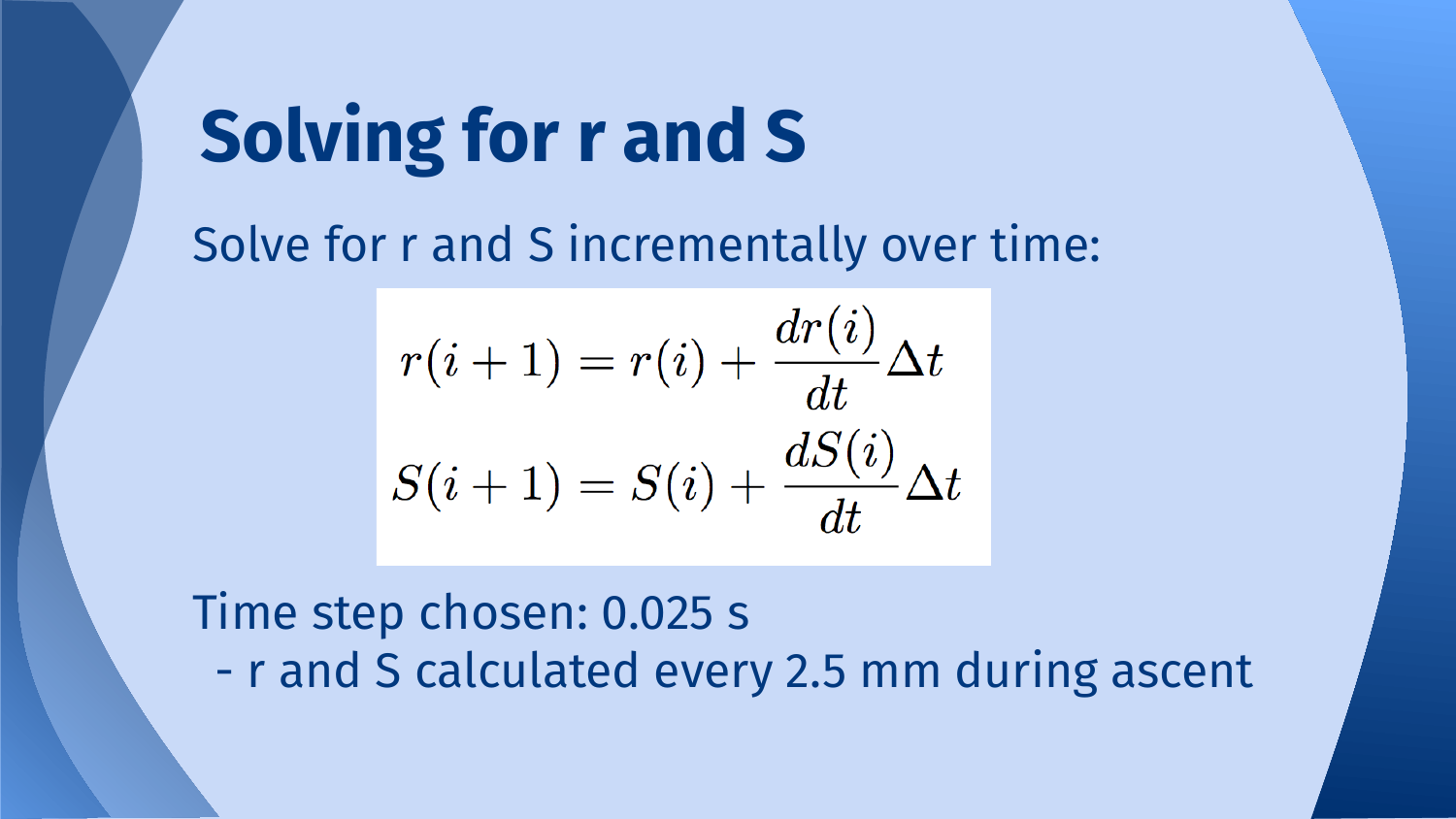

# Solving for r and S
Solve for r and S incrementally over time:

Time step chosen: 0.025 s
	- r and S calculated every 2.5 mm during ascent